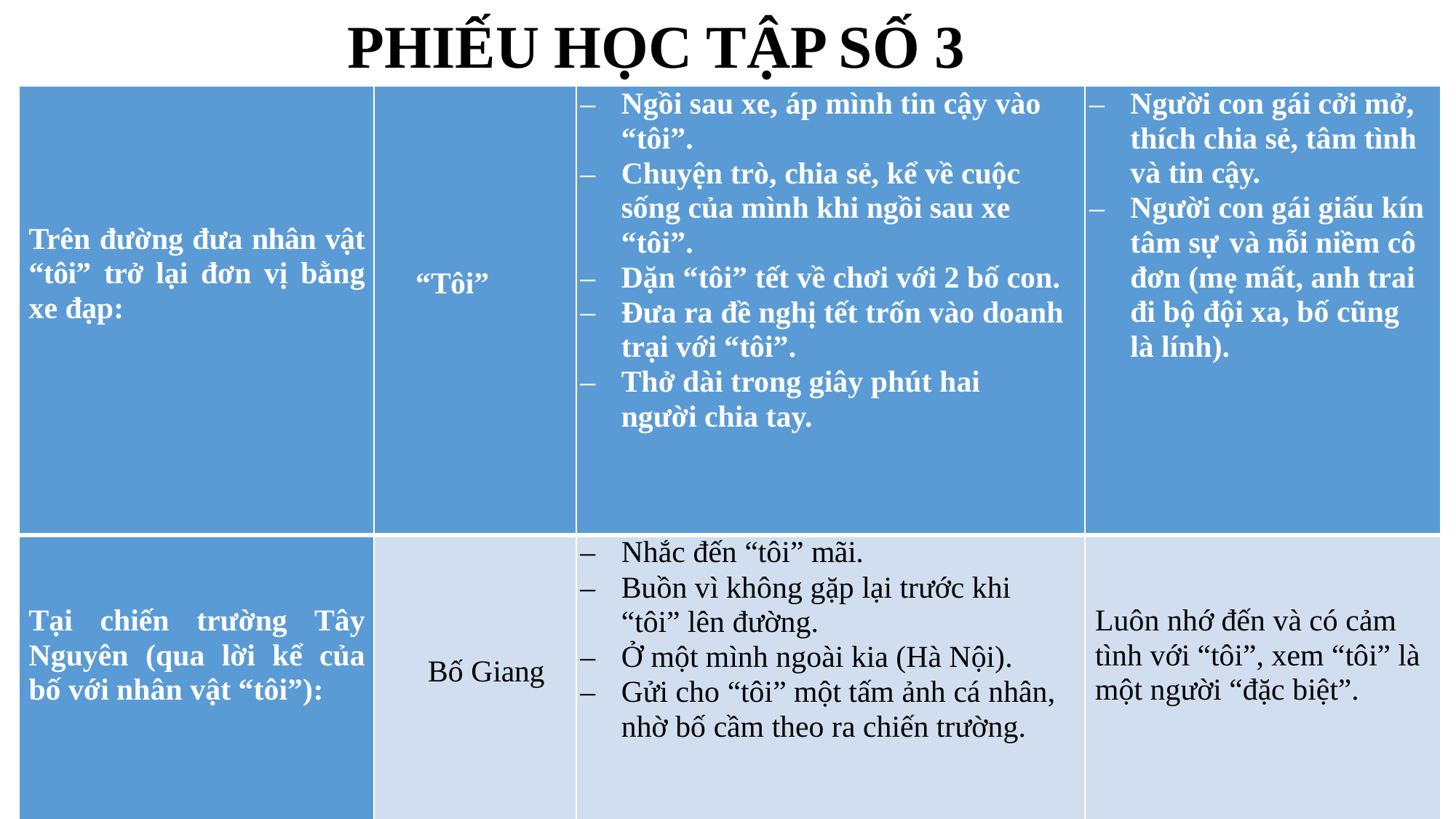

PHIẾU HỌC TẬP SỐ 3
| Trên đường đưa nhân vật “tôi” trở lại đơn vị bằng xe đạp: | “Tôi” | Ngồi sau xe, áp mình tin cậy vào “tôi”. Chuyện trò, chia sẻ, kể về cuộc sống của mình khi ngồi sau xe “tôi”. Dặn “tôi” tết về chơi với 2 bố con. Đưa ra đề nghị tết trốn vào doanh trại với “tôi”. Thở dài trong giây phút hai người chia tay. | Người con gái cởi mở, thích chia sẻ, tâm tình và tin cậy. Người con gái giấu kín tâm sự và nỗi niềm cô đơn (mẹ mất, anh trai đi bộ đội xa, bố cũng là lính). |
| --- | --- | --- | --- |
| Tại chiến trường Tây Nguyên (qua lời kể của bố với nhân vật “tôi”): | Bố Giang | Nhắc đến “tôi” mãi. Buồn vì không gặp lại trước khi “tôi” lên đường. Ở một mình ngoài kia (Hà Nội). Gửi cho “tôi” một tấm ảnh cá nhân, nhờ bố cầm theo ra chiến trường. | Luôn nhớ đến và có cảm tình với “tôi”, xem “tôi” là một người “đặc biệt”. |